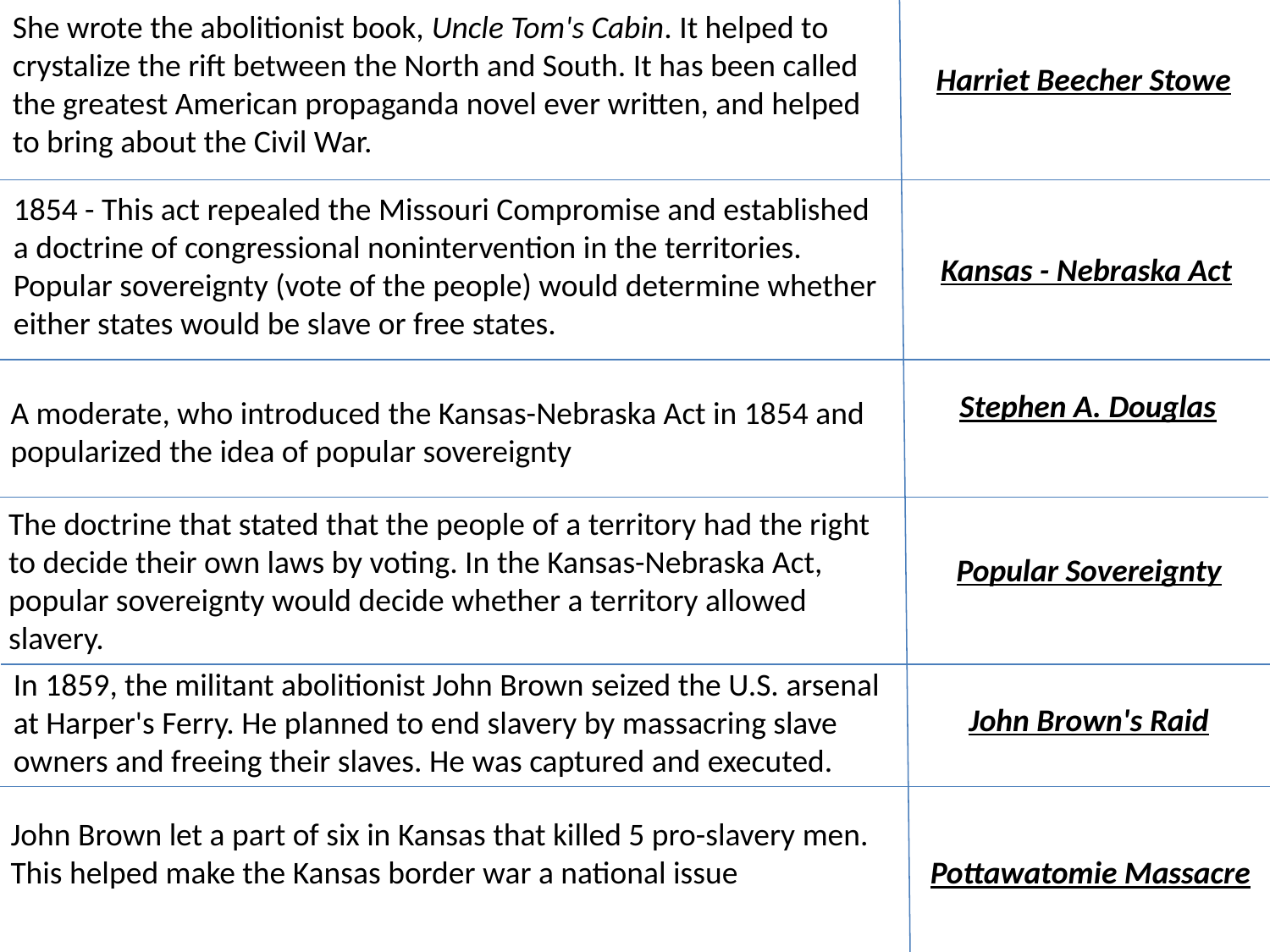

She wrote the abolitionist book, Uncle Tom's Cabin. It helped to crystalize the rift between the North and South. It has been called the greatest American propaganda novel ever written, and helped to bring about the Civil War.
Harriet Beecher Stowe
1854 - This act repealed the Missouri Compromise and established a doctrine of congressional nonintervention in the territories. Popular sovereignty (vote of the people) would determine whether either states would be slave or free states.
Kansas - Nebraska Act
Stephen A. Douglas
A moderate, who introduced the Kansas-Nebraska Act in 1854 and popularized the idea of popular sovereignty
The doctrine that stated that the people of a territory had the right to decide their own laws by voting. In the Kansas-Nebraska Act, popular sovereignty would decide whether a territory allowed slavery.
Popular Sovereignty
In 1859, the militant abolitionist John Brown seized the U.S. arsenal at Harper's Ferry. He planned to end slavery by massacring slave owners and freeing their slaves. He was captured and executed.
John Brown's Raid
John Brown let a part of six in Kansas that killed 5 pro-slavery men. This helped make the Kansas border war a national issue
Pottawatomie Massacre